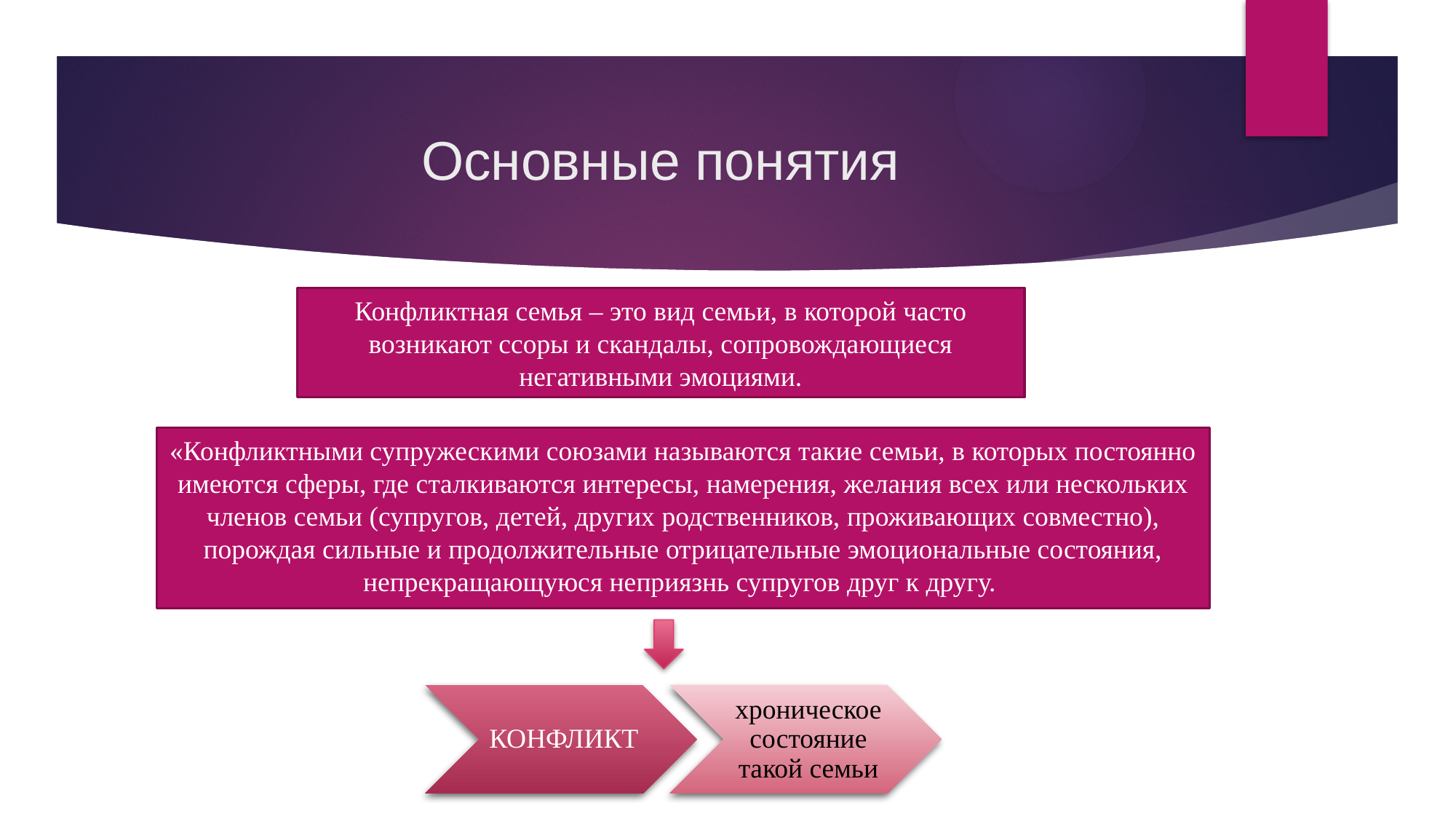

# Основные понятия
Конфликтная семья – это вид семьи, в которой часто возникают ссоры и скандалы, сопровождающиеся негативными эмоциями.
«Конфликтными супружескими союзами называются такие семьи, в которых постоянно имеются сферы, где сталкиваются интересы, намерения, желания всех или нескольких членов семьи (супругов, детей, других родственников, проживающих совместно), порождая сильные и продолжительные отрицательные эмоциональные состояния, непрекращающуюся неприязнь супругов друг к другу.
КОНФЛИКТ
хроническое состояние такой семьи